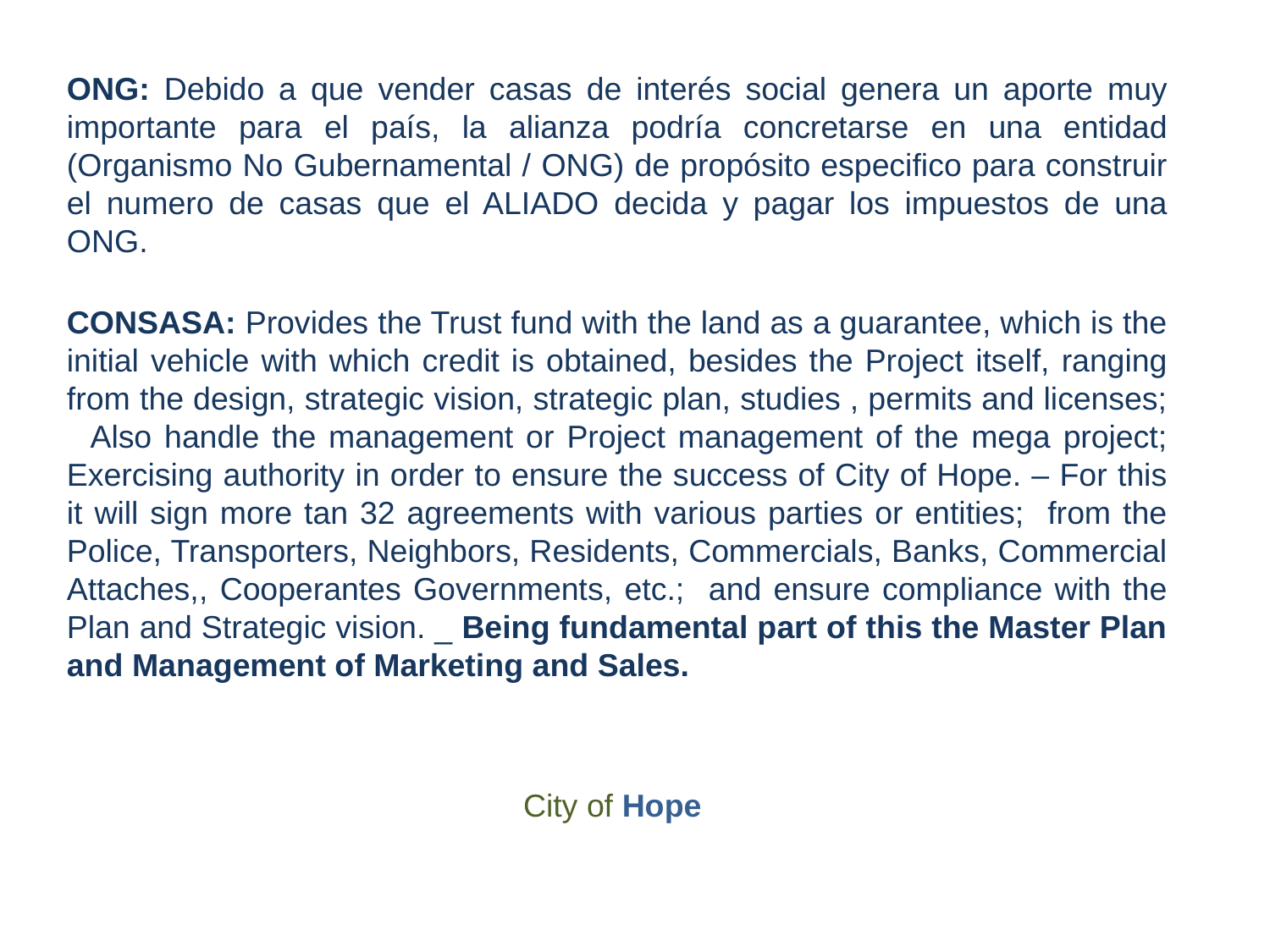

ONG: Debido a que vender casas de interés social genera un aporte muy importante para el país, la alianza podría concretarse en una entidad (Organismo No Gubernamental / ONG) de propósito especifico para construir el numero de casas que el ALIADO decida y pagar los impuestos de una ONG.
CONSASA: Provides the Trust fund with the land as a guarantee, which is the initial vehicle with which credit is obtained, besides the Project itself, ranging from the design, strategic vision, strategic plan, studies , permits and licenses;   Also handle the management or Project management of the mega project; Exercising authority in order to ensure the success of City of Hope. – For this it will sign more tan 32 agreements with various parties or entities;  from the Police, Transporters, Neighbors, Residents, Commercials, Banks, Commercial Attaches,, Cooperantes Governments, etc.;  and ensure compliance with the Plan and Strategic vision. _ Being fundamental part of this the Master Plan and Management of Marketing and Sales.
City of Hope